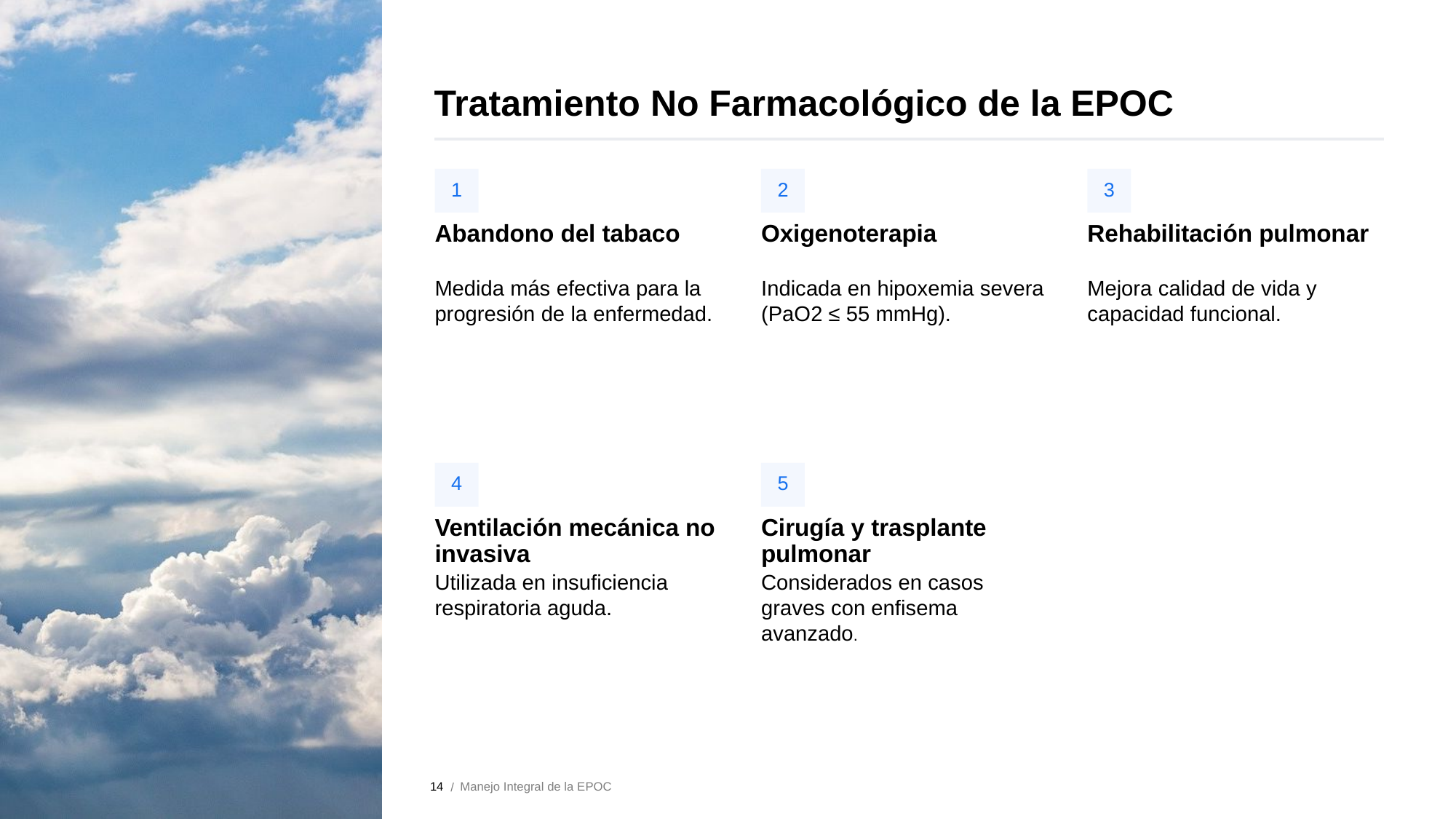

Tratamiento No Farmacológico de la EPOC

1
2
3
Abandono del tabaco
Oxigenoterapia
Rehabilitación pulmonar
Medida más efectiva para la progresión de la enfermedad.
Indicada en hipoxemia severa (PaO2 ≤ 55 mmHg).
Mejora calidad de vida y capacidad funcional.
4
5
Ventilación mecánica no invasiva
Cirugía y trasplante pulmonar
Utilizada en insuficiencia respiratoria aguda.
Considerados en casos graves con enfisema avanzado.

14
Manejo Integral de la EPOC
 /